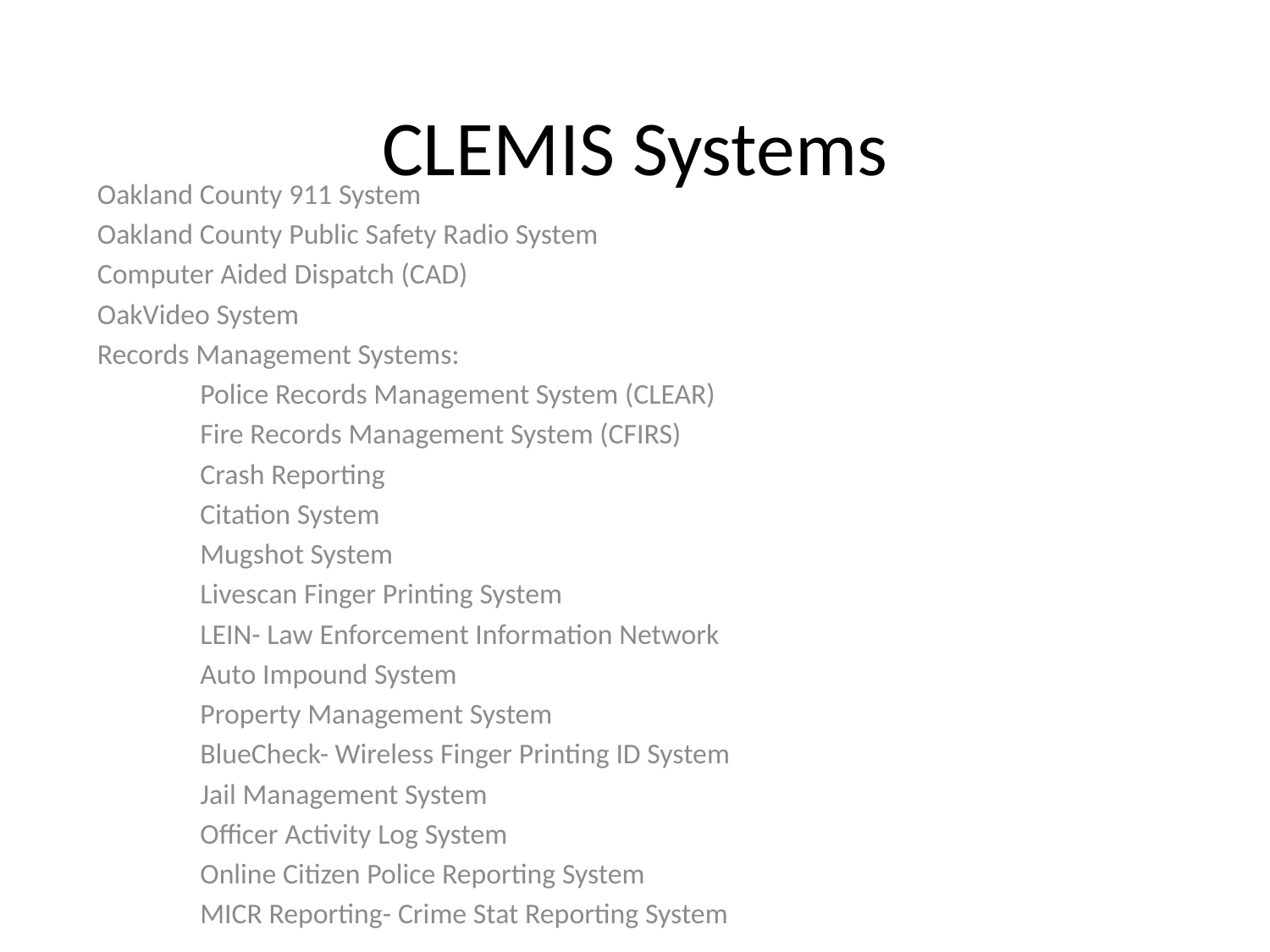

# CLEMIS Systems
Oakland County 911 System
Oakland County Public Safety Radio System
Computer Aided Dispatch (CAD)
OakVideo System
Records Management Systems:
	Police Records Management System (CLEAR)
	Fire Records Management System (CFIRS)
	Crash Reporting
	Citation System
	Mugshot System
	Livescan Finger Printing System
	LEIN- Law Enforcement Information Network
	Auto Impound System
	Property Management System
	BlueCheck- Wireless Finger Printing ID System
	Jail Management System
	Officer Activity Log System
	Online Citizen Police Reporting System
	MICR Reporting- Crime Stat Reporting System